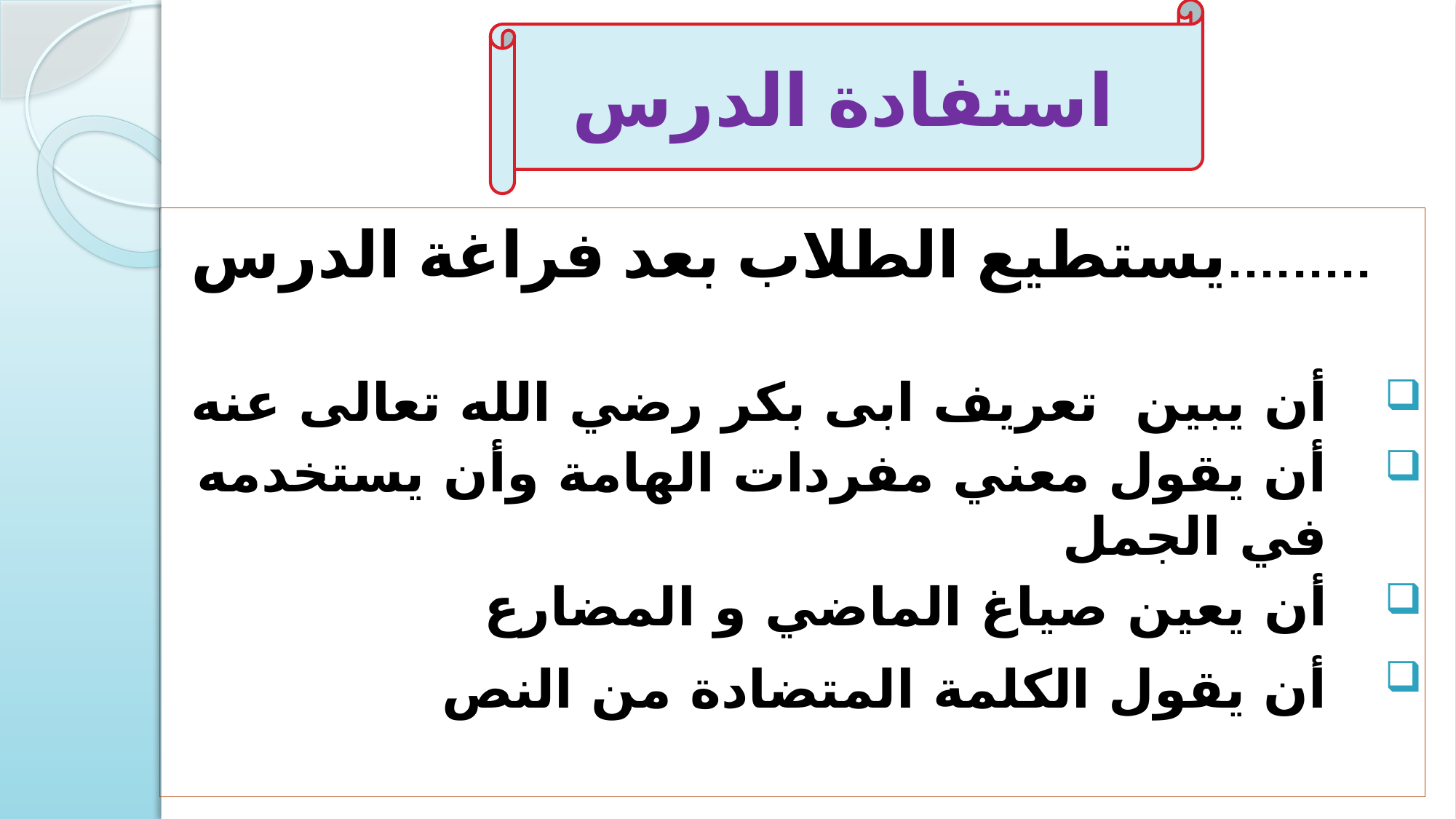

استفادة الدرس
يستطيع الطلاب بعد فراغة الدرس.........

أن يبين  تعريف ابى بكر رضي الله تعالى عنه
أن يقول معني مفردات الهامة وأن يستخدمه في الجمل
أن يعين صياغ الماضي و المضارع
أن يقول الكلمة المتضادة من النص